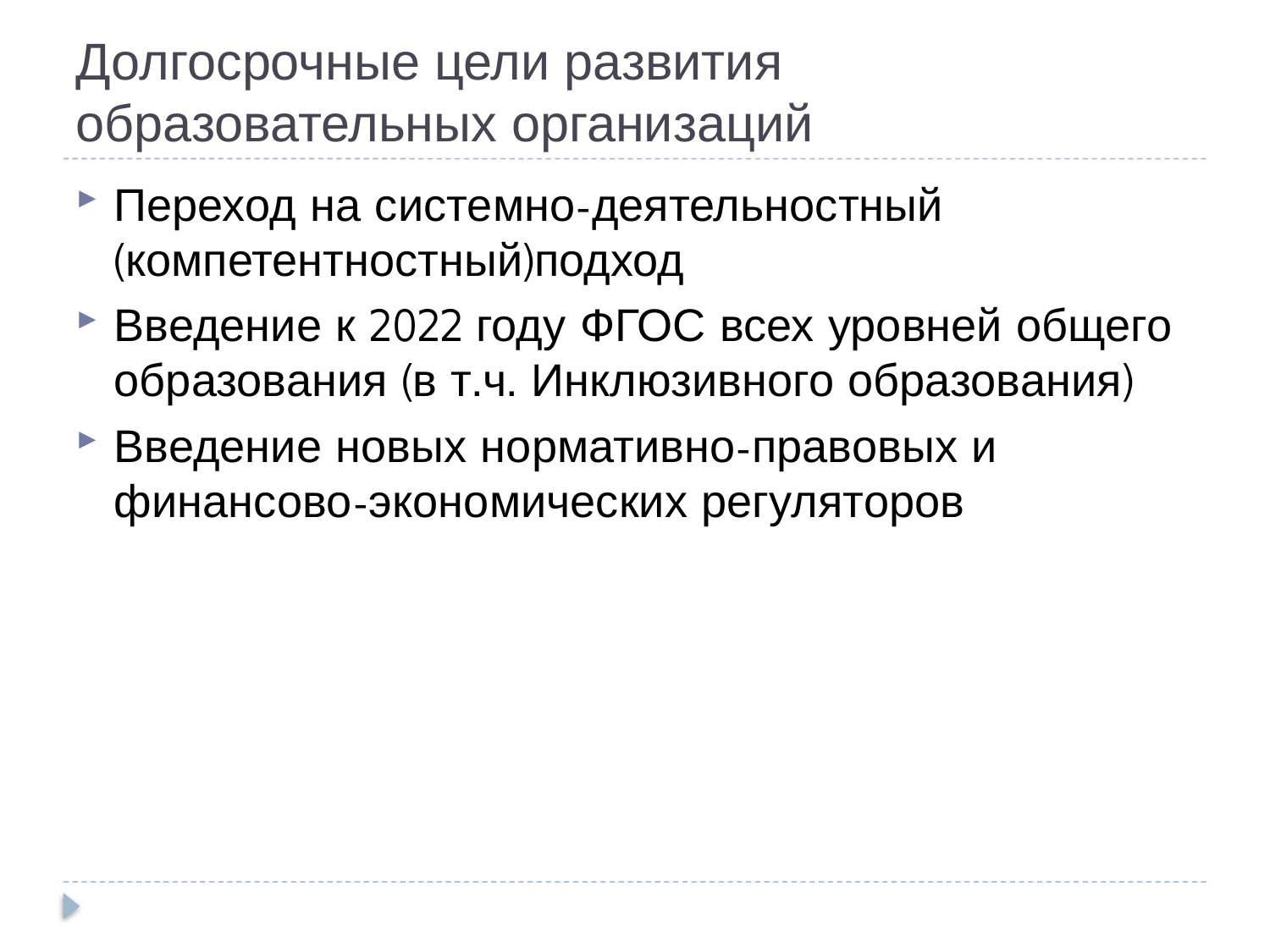

# Долгосрочные цели развития образовательных организаций
Переход на системно-деятельностный (компетентностный)подход
Введение к 2022 году ФГОС всех уровней общего образования (в т.ч. Инклюзивного образования)
Введение новых нормативно-правовых и финансово-экономических регуляторов